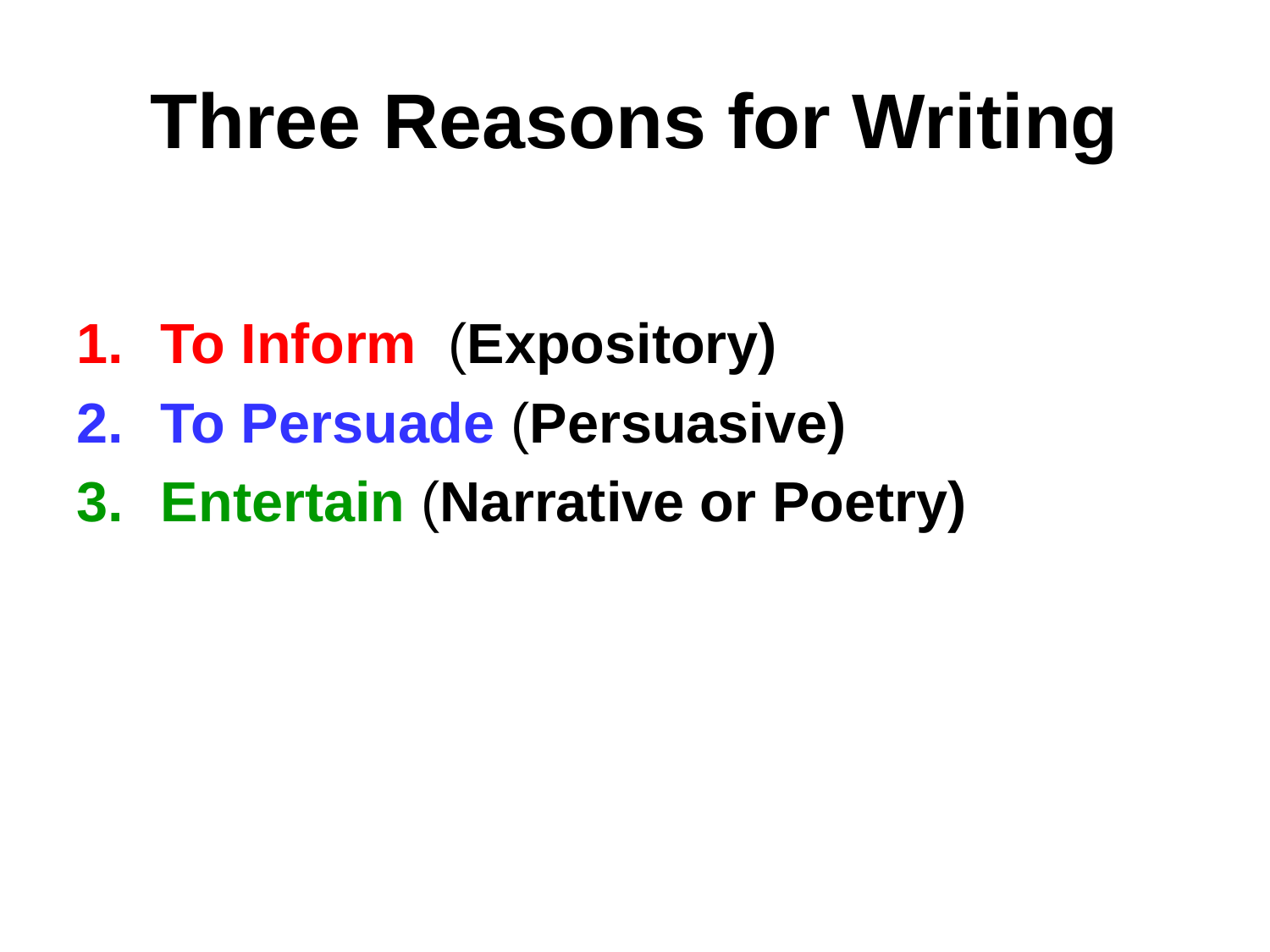

# Three Reasons for Writing

To Inform  (Expository)
To Persuade (Persuasive)
Entertain (Narrative or Poetry)